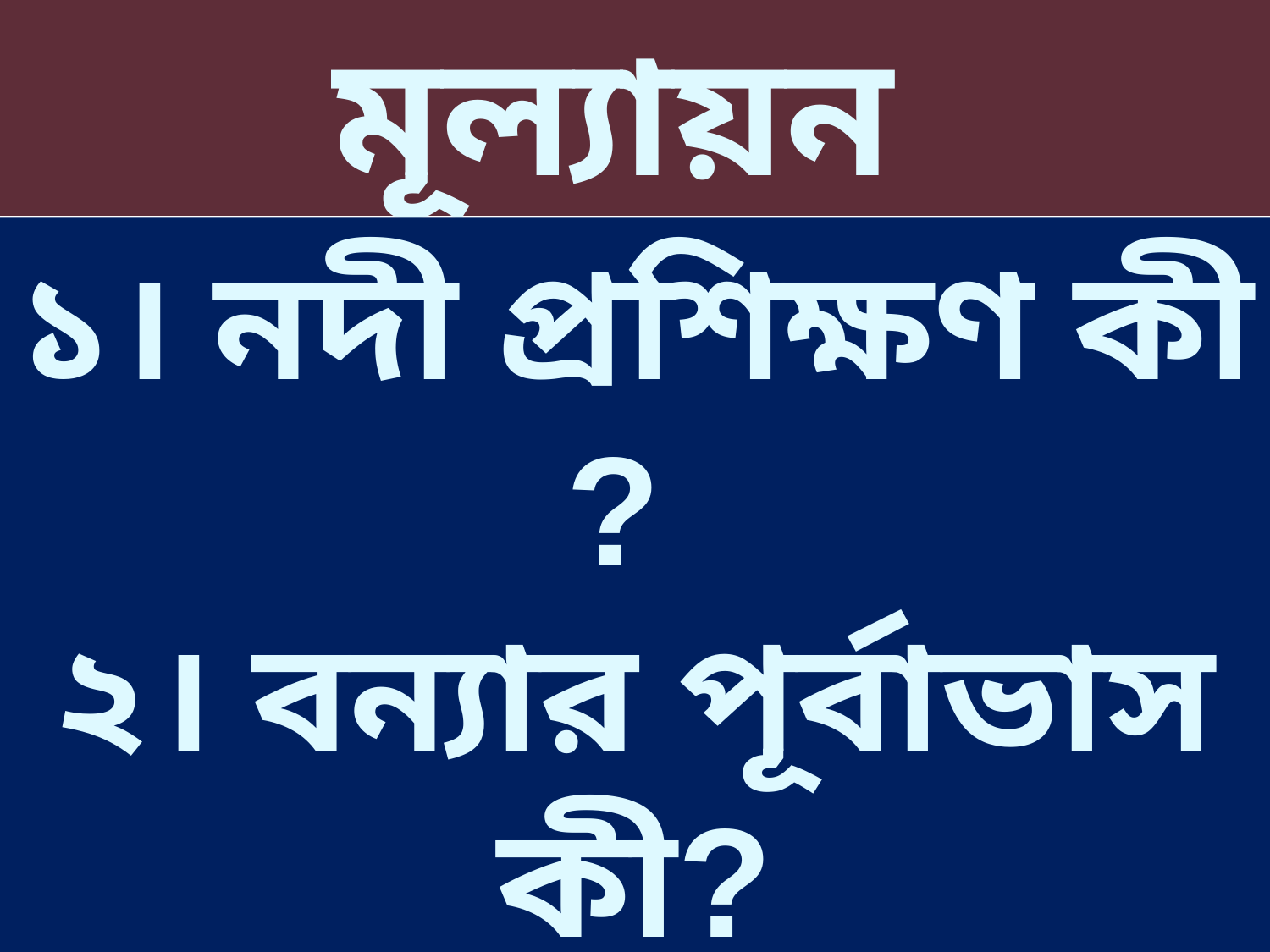

মূল্যায়ন
১। নদী প্রশিক্ষণ কী ?
২। বন্যার পূর্বাভাস কী?
৩। বন্যার আগাম প্রস্তুতি
বলতে কী বুঝায় ?